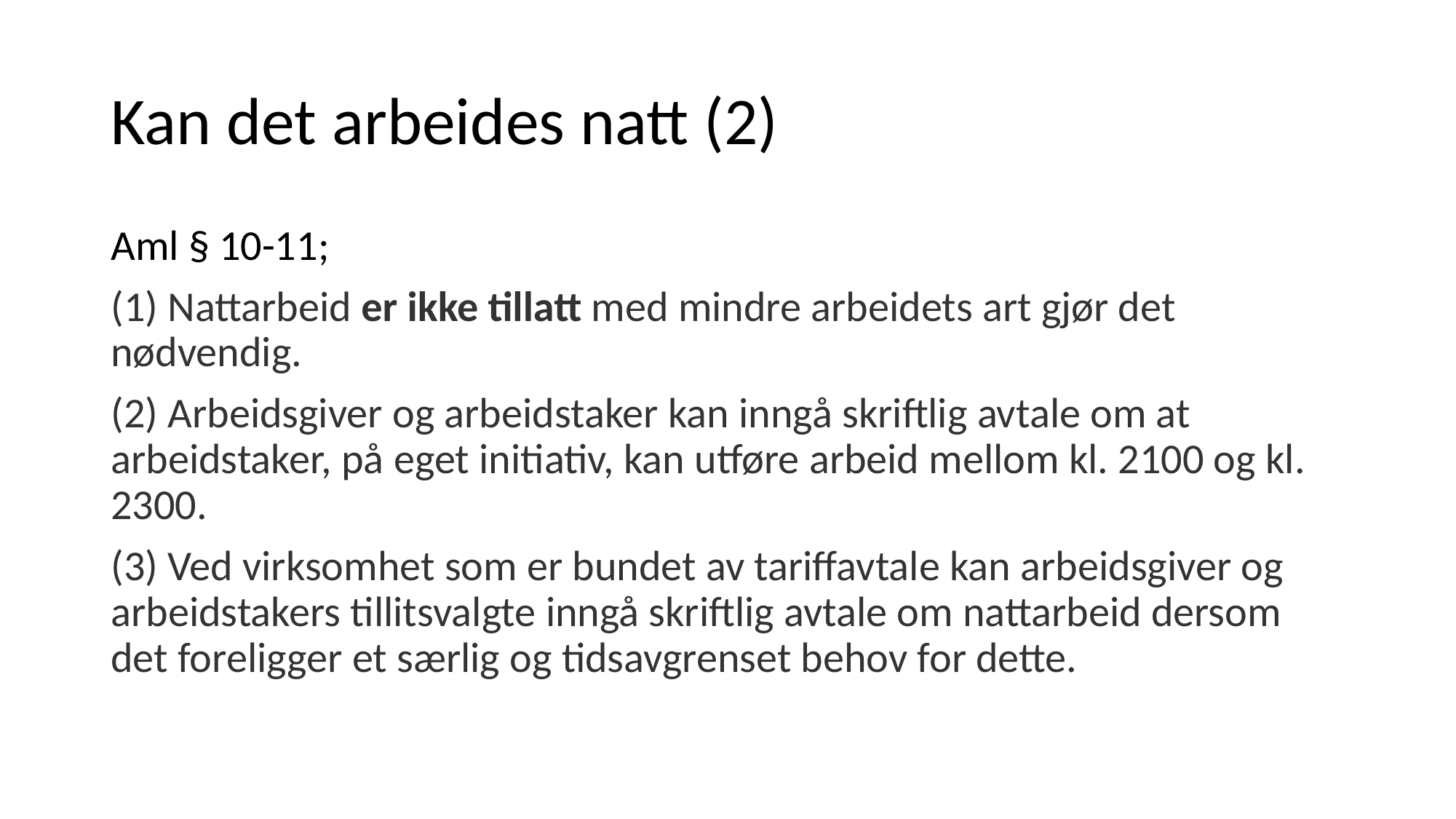

# Kan det arbeides natt (2)
Aml § 10-11;
(1) Nattarbeid er ikke tillatt med mindre arbeidets art gjør det nødvendig.
(2) Arbeidsgiver og arbeidstaker kan inngå skriftlig avtale om at arbeidstaker, på eget initiativ, kan utføre arbeid mellom kl. 2100 og kl. 2300.
(3) Ved virksomhet som er bundet av tariffavtale kan arbeidsgiver og arbeidstakers tillitsvalgte inngå skriftlig avtale om nattarbeid dersom det foreligger et særlig og tidsavgrenset behov for dette.